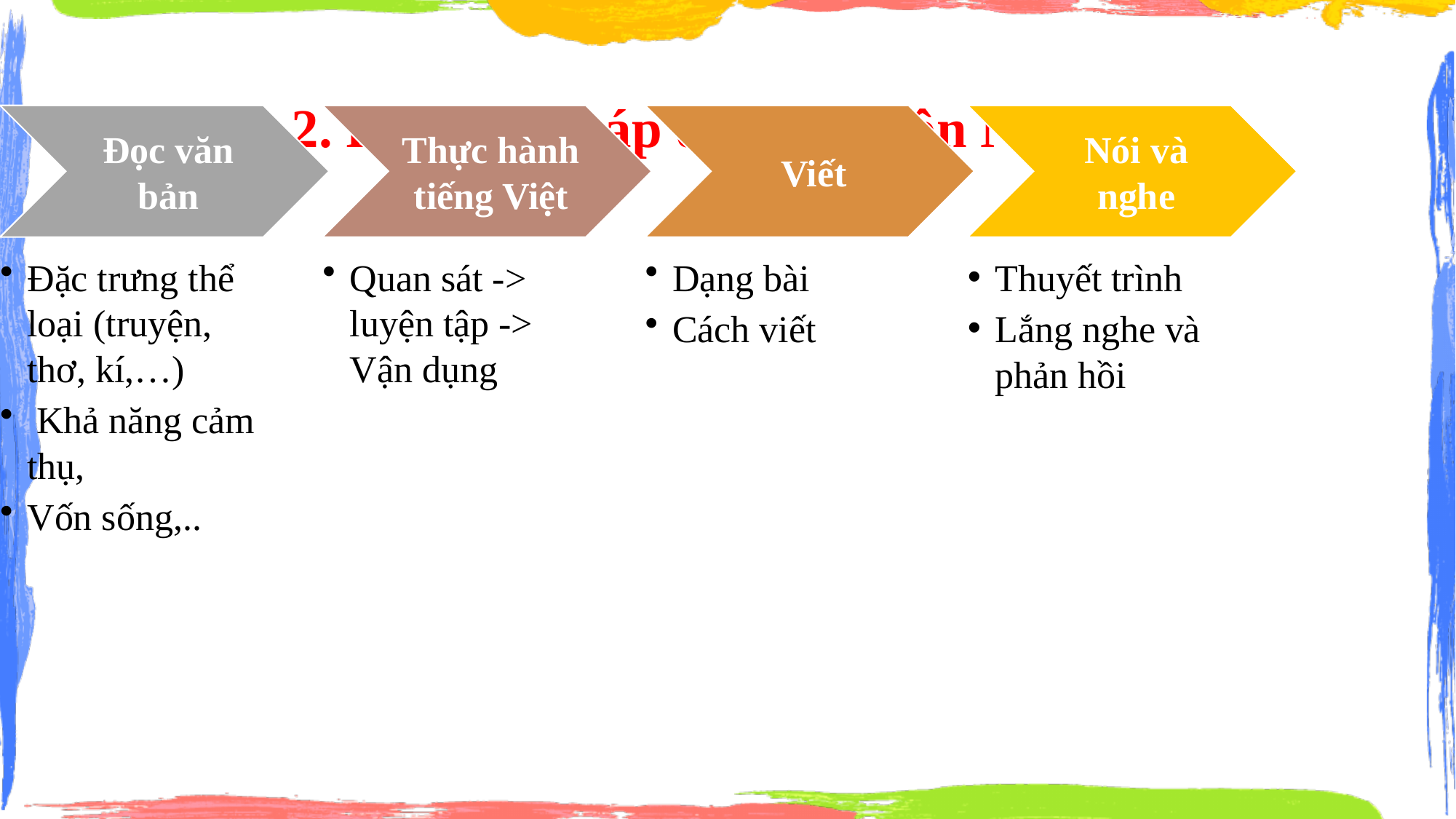

2. Phương pháp đặc thù môn Ngữ Văn
Đọc văn bản
Đặc trưng thể loại (truyện, thơ, kí,…)
 Khả năng cảm thụ,
Vốn sống,..
Thực hành tiếng Việt
Quan sát -> luyện tập -> Vận dụng
Viết
Dạng bài
Cách viết
Nói và nghe
Thuyết trình
Lắng nghe và phản hồi